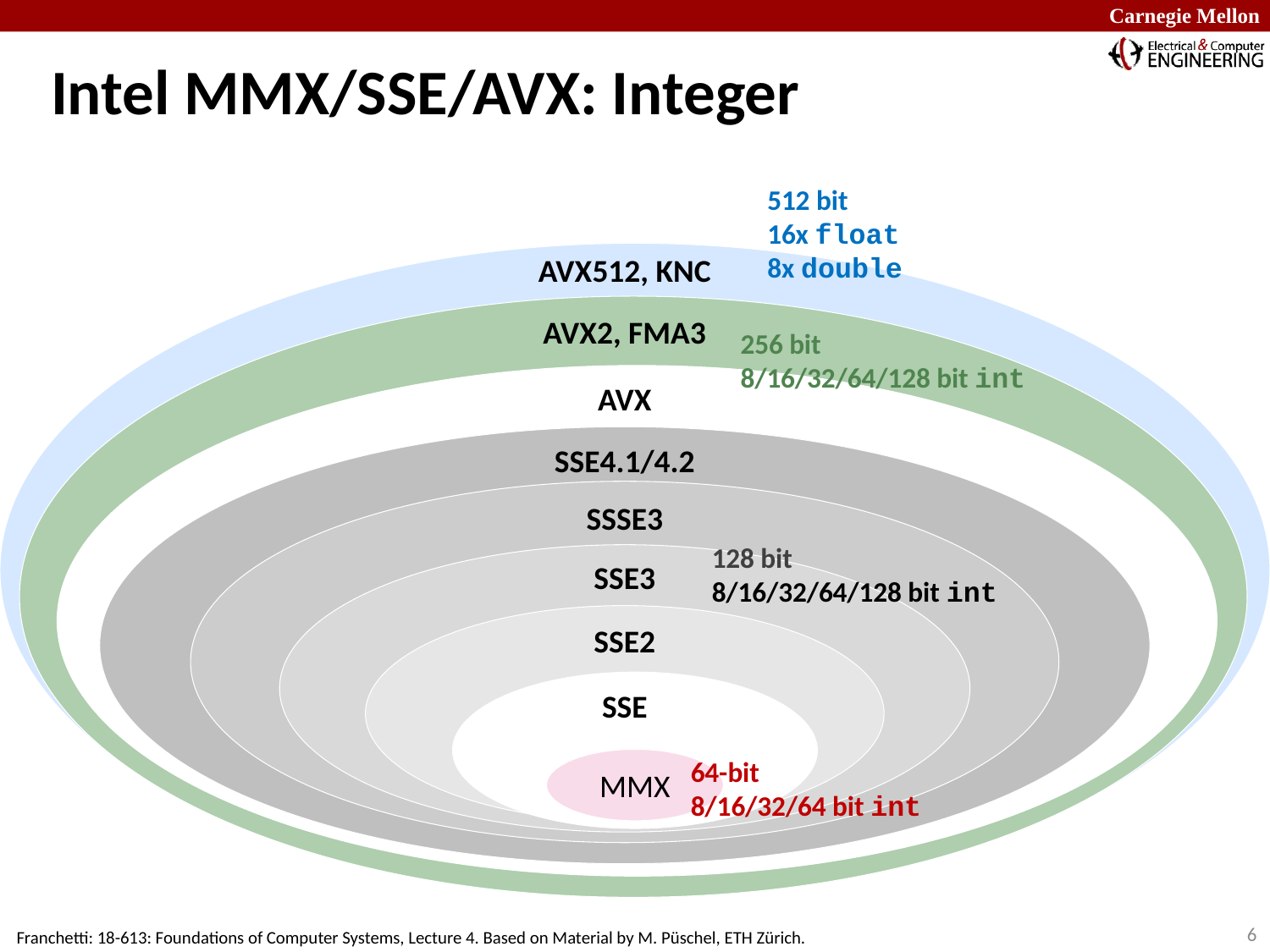

# Intel MMX/SSE/AVX: Integer
512 bit
16x float
8x double

AVX512, KNC

AVX2, FMA3
256 bit
8/16/32/64/128 bit int

AVX

SSE4.1/4.2

SSSE3
128 bit
8/16/32/64/128 bit int

SSE3

SSE2

SSE
64-bit
8/16/32/64 bit int
MMX